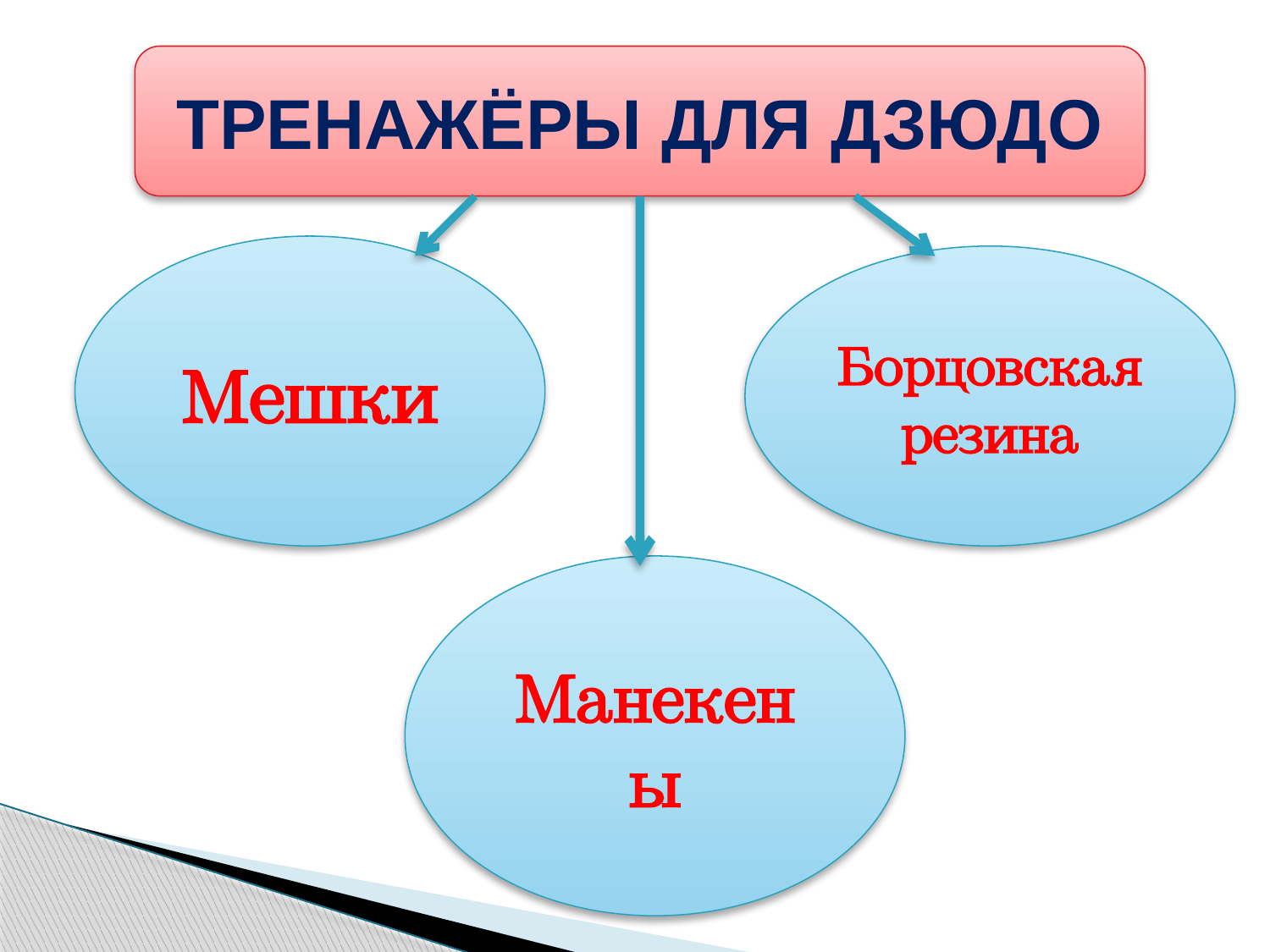

#
Тренажёры для дзюдо

Мешки
Борцовская резина

Манекены